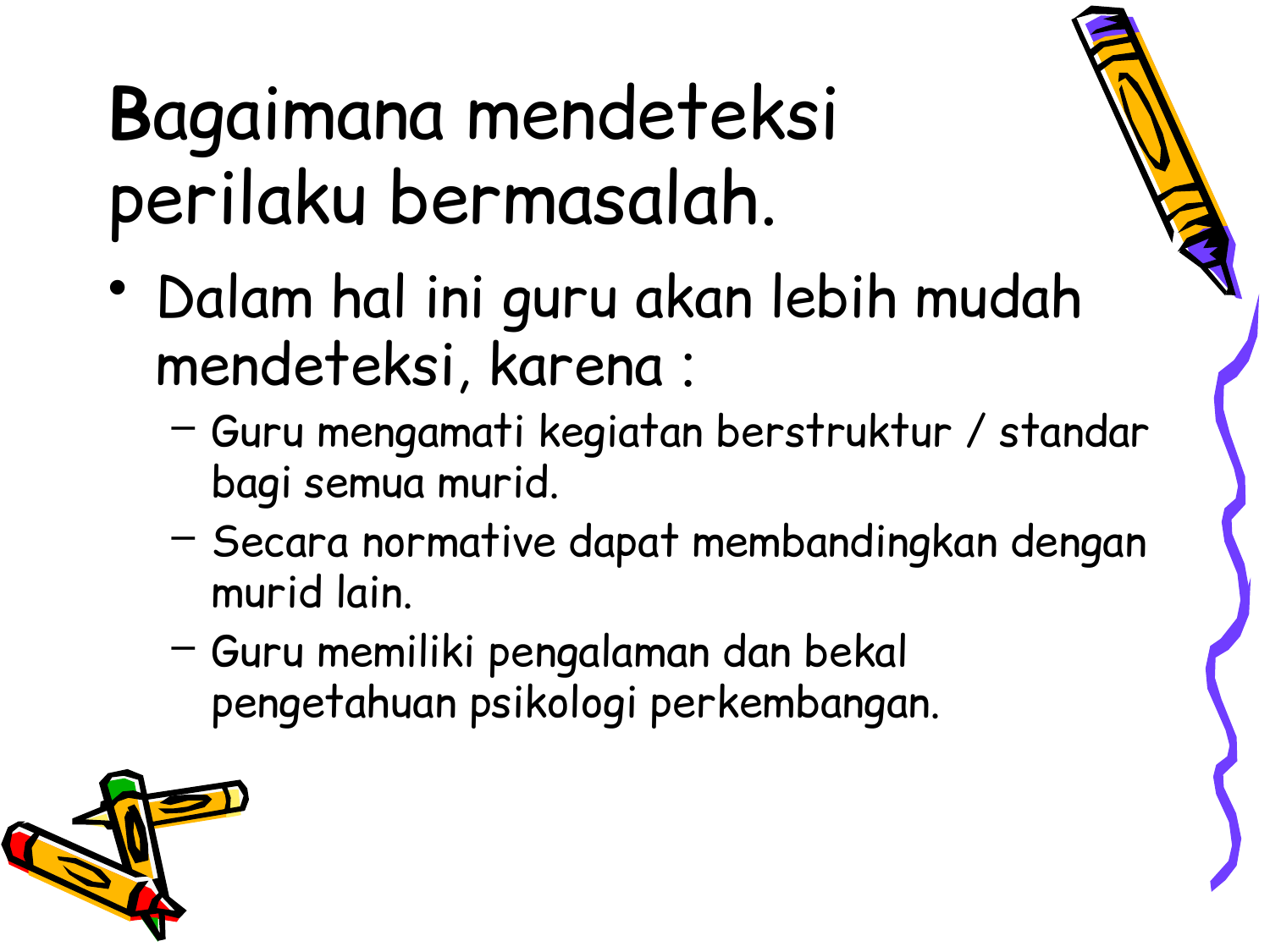

# Bagaimana mendeteksi perilaku bermasalah.
Dalam hal ini guru akan lebih mudah mendeteksi, karena :
Guru mengamati kegiatan berstruktur / standar bagi semua murid.
Secara normative dapat membandingkan dengan murid lain.
Guru memiliki pengalaman dan bekal pengetahuan psikologi perkembangan.